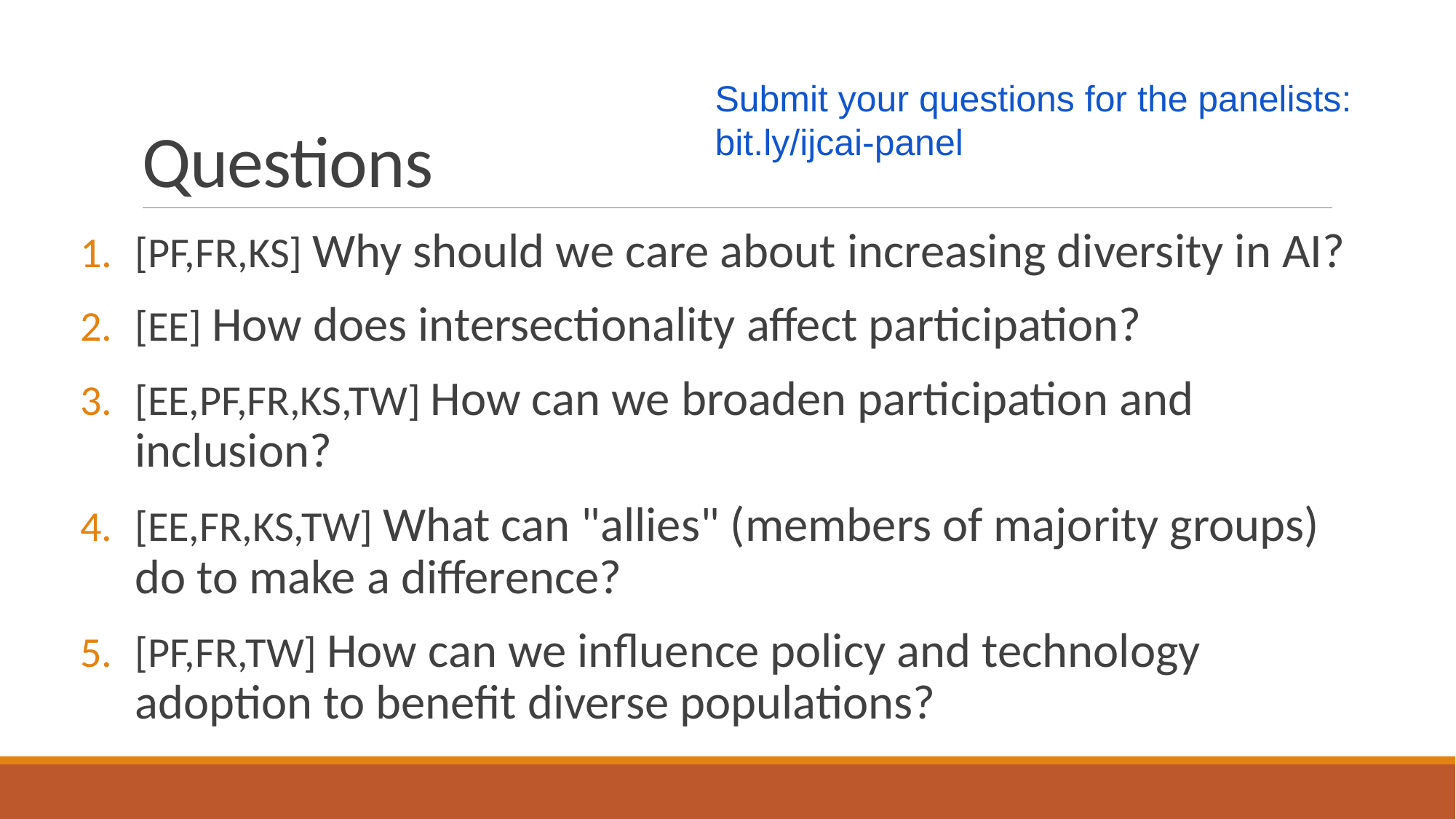

# Questions
Submit your questions for the panelists:
bit.ly/ijcai-panel
[PF,FR,KS] Why should we care about increasing diversity in AI?
[EE] How does intersectionality affect participation?
[EE,PF,FR,KS,TW] How can we broaden participation and inclusion?
[EE,FR,KS,TW] What can "allies" (members of majority groups) do to make a difference?
[PF,FR,TW] How can we influence policy and technology adoption to benefit diverse populations?